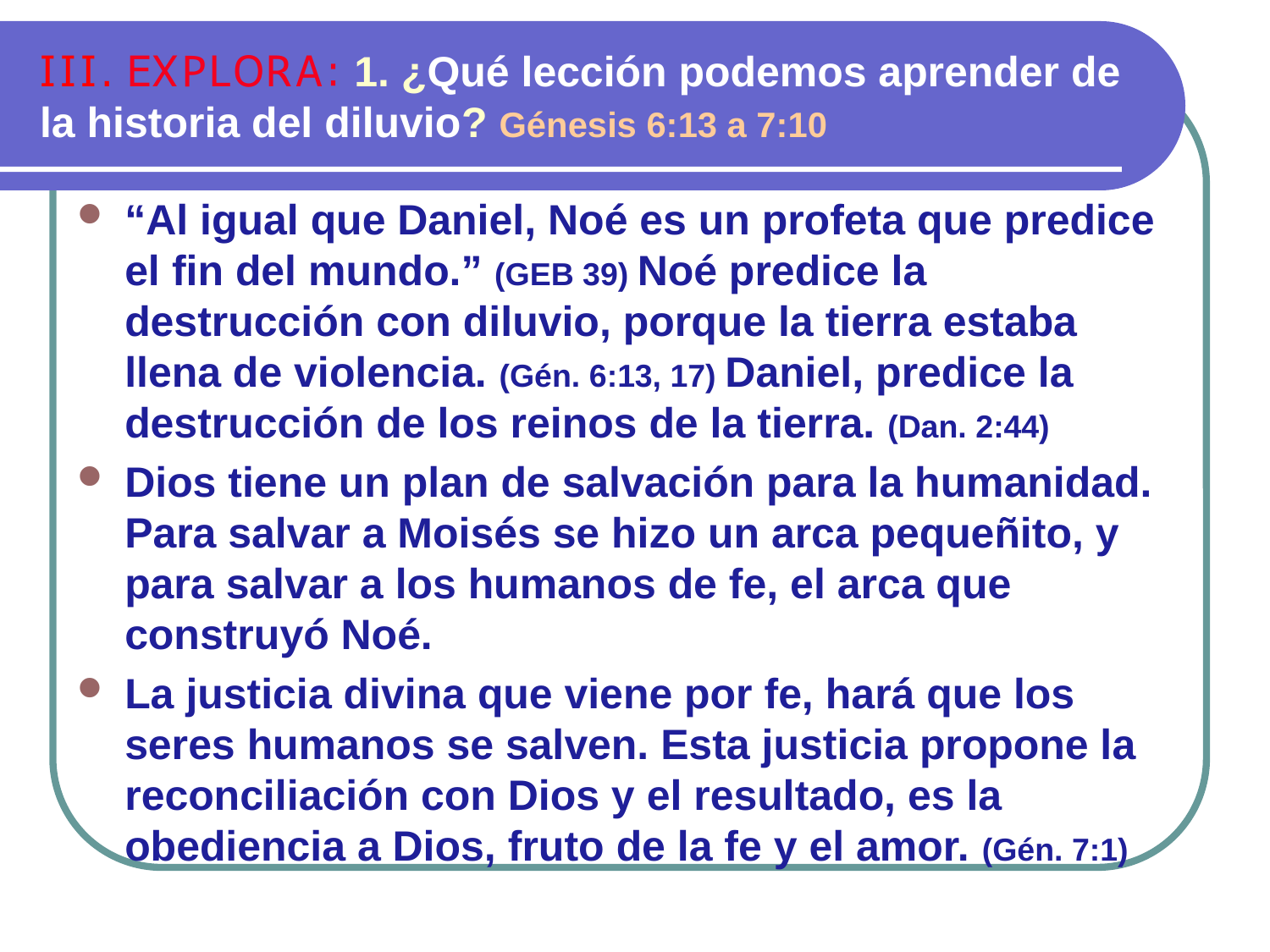

# III. EXPLORA: 1. ¿Qué lección podemos aprender de la historia del diluvio? Génesis 6:13 a 7:10
“Al igual que Daniel, Noé es un profeta que predice el fin del mundo.” (GEB 39) Noé predice la destrucción con diluvio, porque la tierra estaba llena de violencia. (Gén. 6:13, 17) Daniel, predice la destrucción de los reinos de la tierra. (Dan. 2:44)
Dios tiene un plan de salvación para la humanidad. Para salvar a Moisés se hizo un arca pequeñito, y para salvar a los humanos de fe, el arca que construyó Noé.
La justicia divina que viene por fe, hará que los seres humanos se salven. Esta justicia propone la reconciliación con Dios y el resultado, es la obediencia a Dios, fruto de la fe y el amor. (Gén. 7:1)